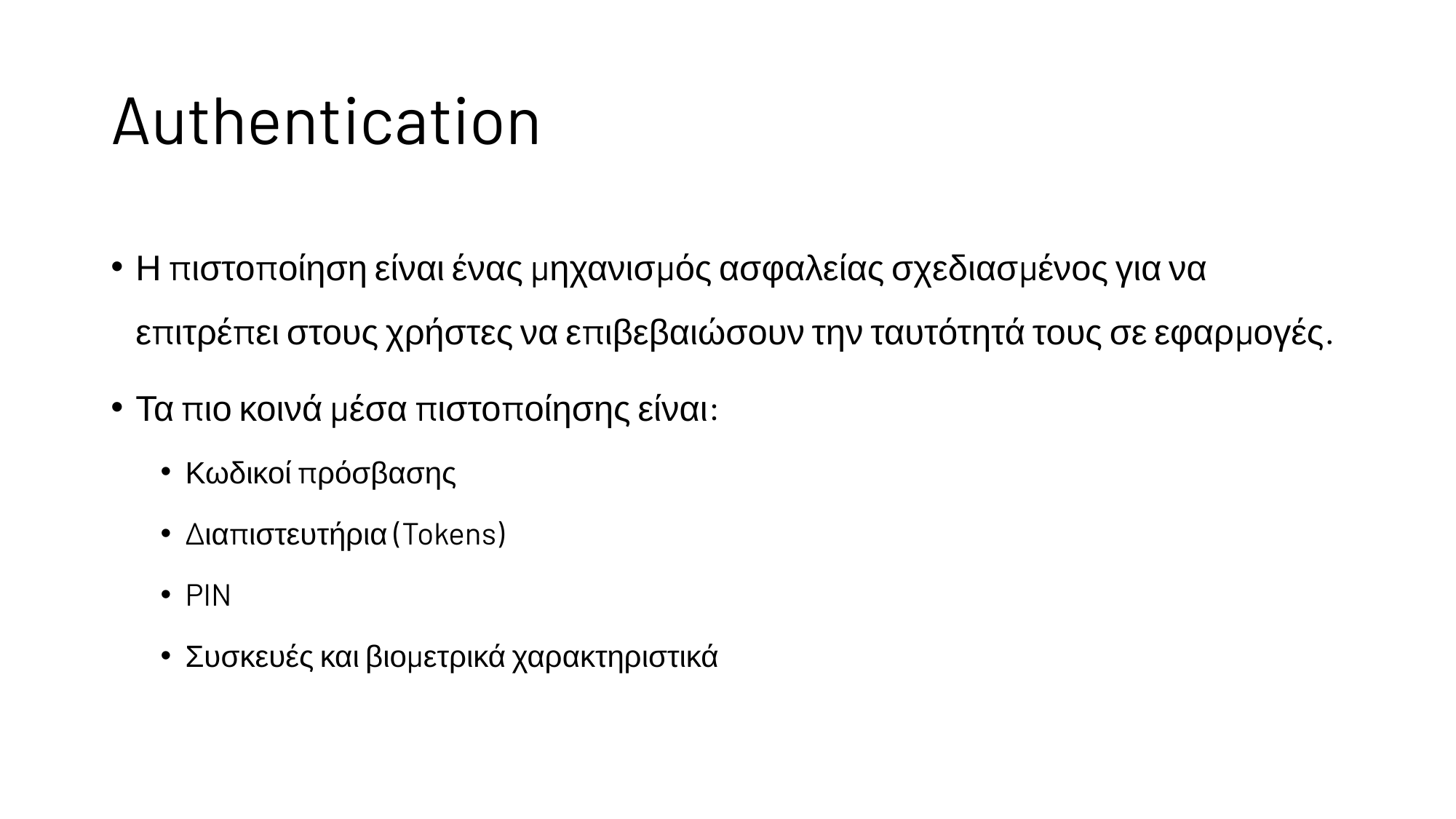

# Authentication
Η πιστοποίηση είναι ένας μηχανισμός ασφαλείας σχεδιασμένος για να επιτρέπει στους χρήστες να επιβεβαιώσουν την ταυτότητά τους σε εφαρμογές.
Τα πιο κοινά μέσα πιστοποίησης είναι:
Κωδικοί πρόσβασης
Διαπιστευτήρια (Tokens)
PIN
Συσκευές και βιομετρικά χαρακτηριστικά